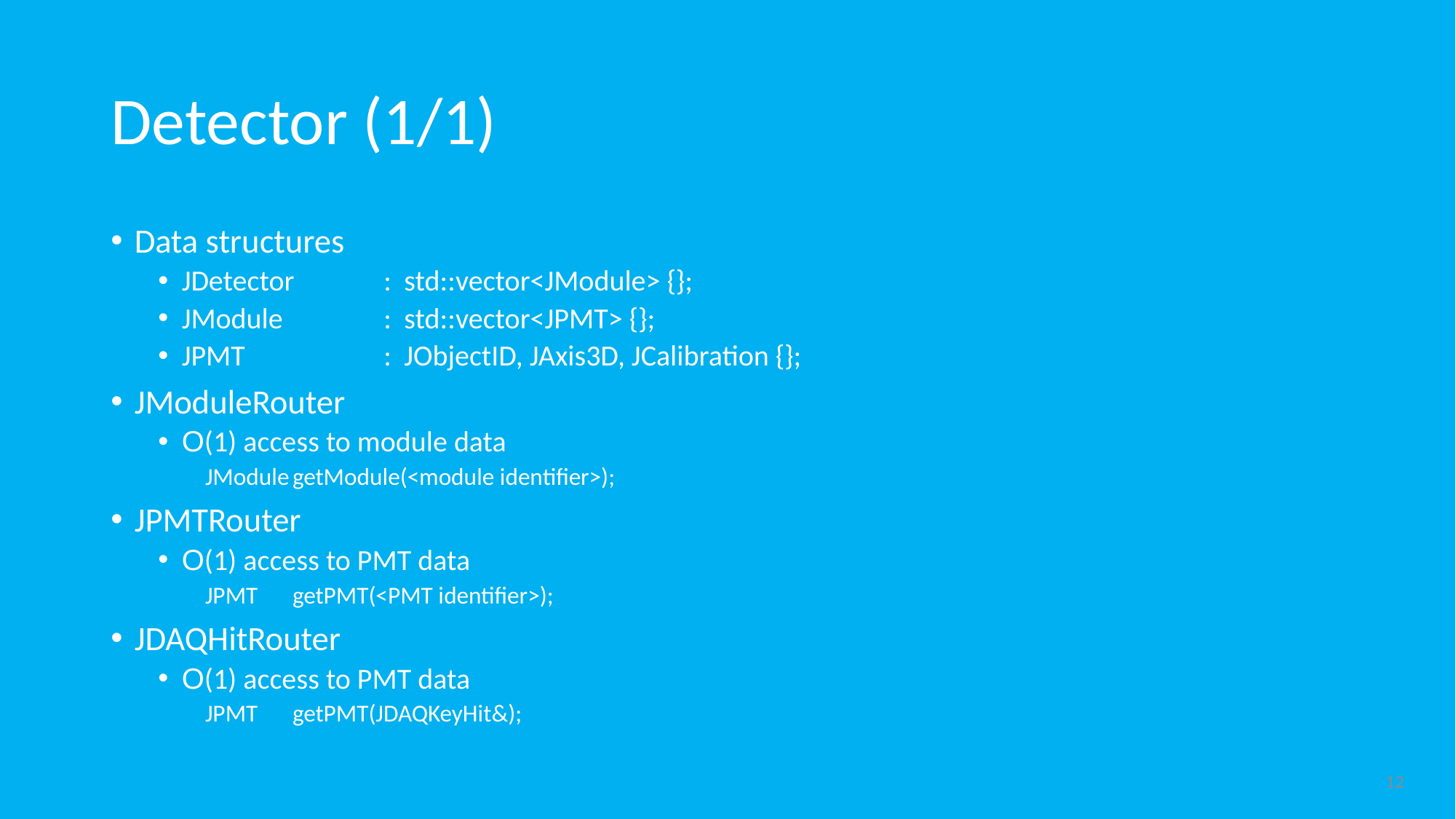

# Detector (1/1)
Data structures
JDetector	:	std::vector<JModule> {};
JModule	:	std::vector<JPMT> {};
JPMT	:	JObjectID, JAxis3D, JCalibration {};
JModuleRouter
O(1) access to module data
JModule	getModule(<module identifier>);
JPMTRouter
O(1) access to PMT data
JPMT	getPMT(<PMT identifier>);
JDAQHitRouter
O(1) access to PMT data
JPMT	getPMT(JDAQKeyHit&);

12